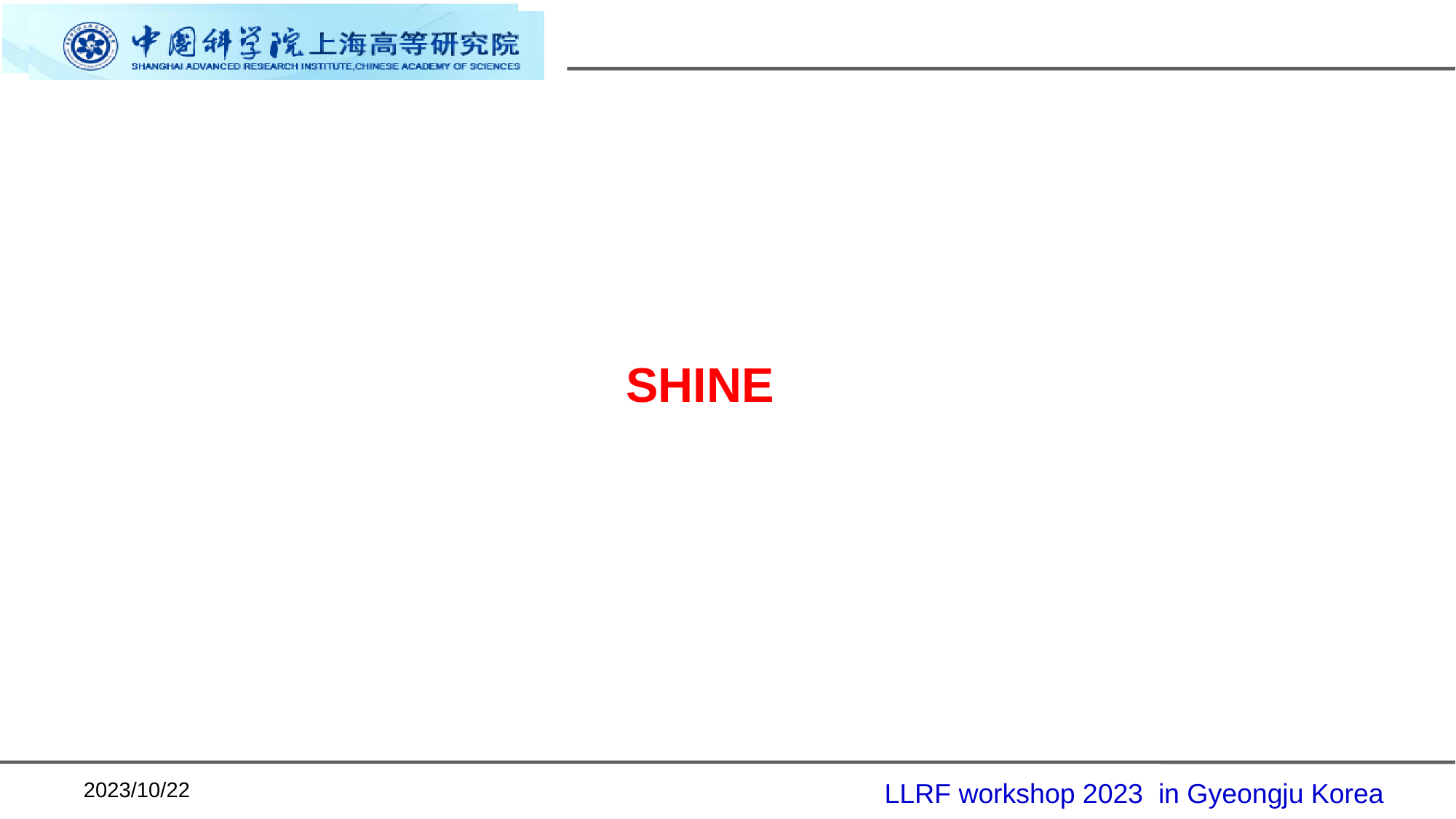

# SHINE
2023/10/22
LLRF workshop 2023  in Gyeongju Korea